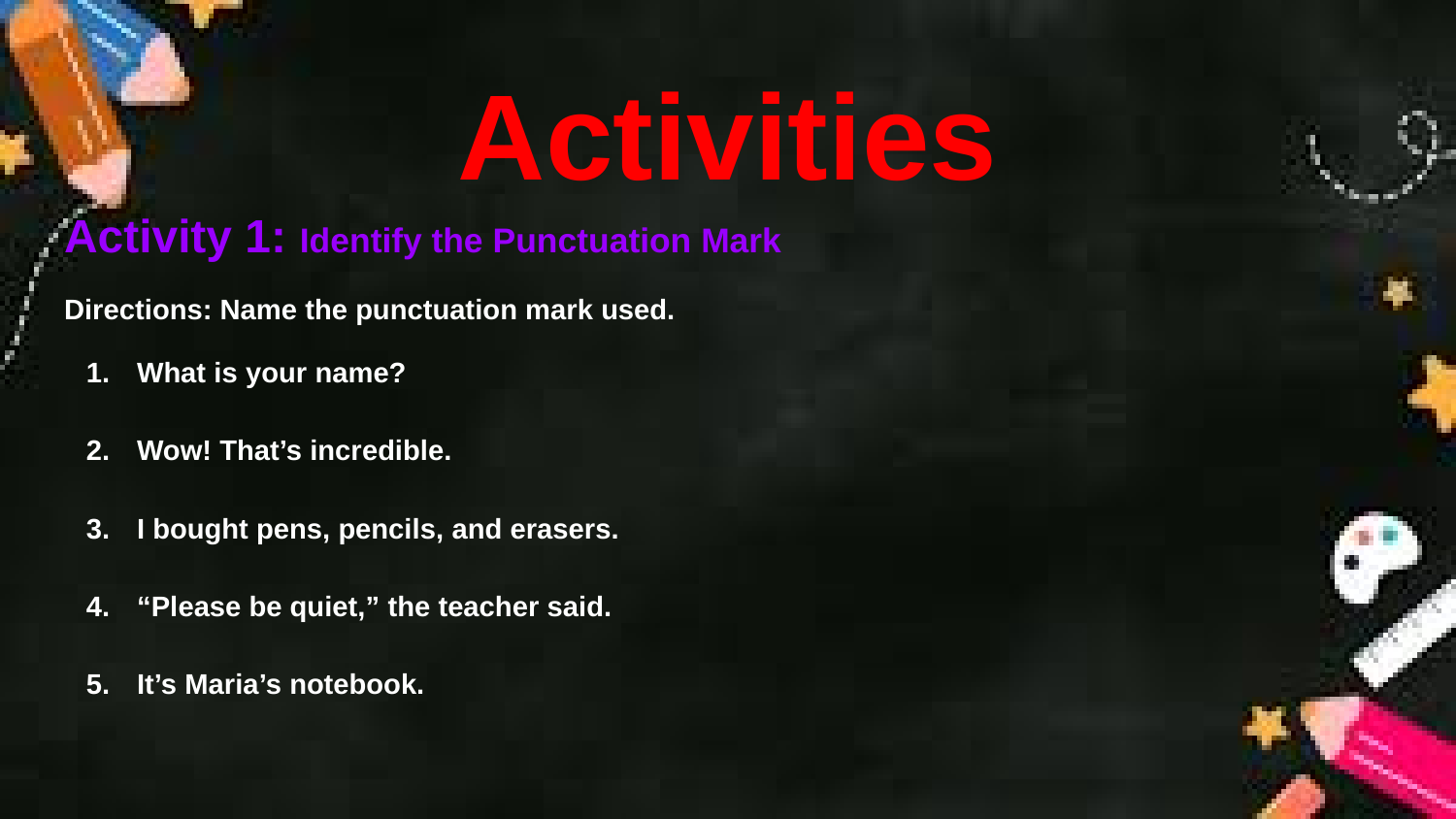

# Activities
Activity 1: Identify the Punctuation Mark
Directions: Name the punctuation mark used.
What is your name?
Wow! That’s incredible.
I bought pens, pencils, and erasers.
“Please be quiet,” the teacher said.
It’s Maria’s notebook.